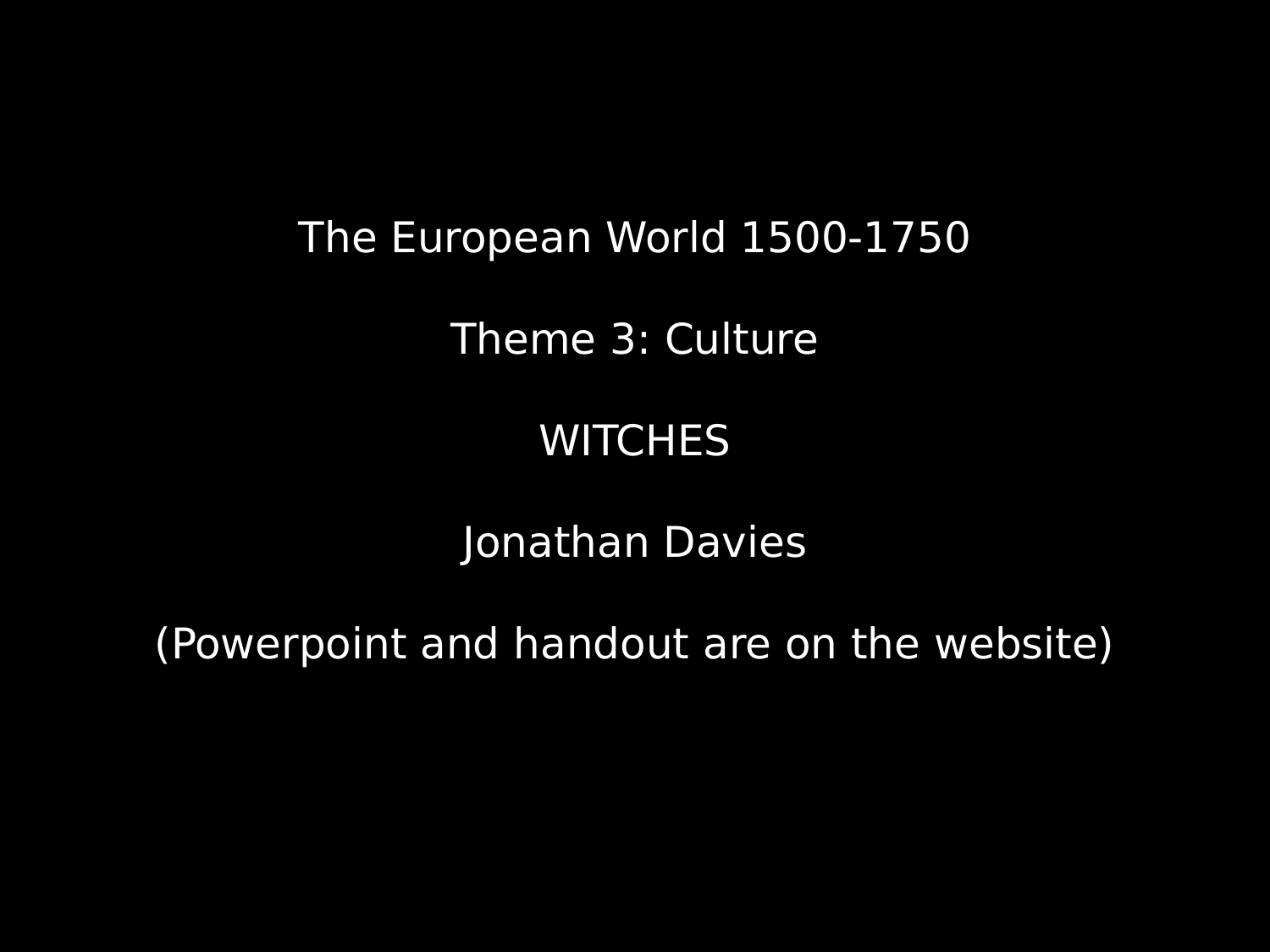

# The European World 1500-1750 Theme 3: Culture WITCHES Jonathan Davies (Powerpoint and handout are on the website)